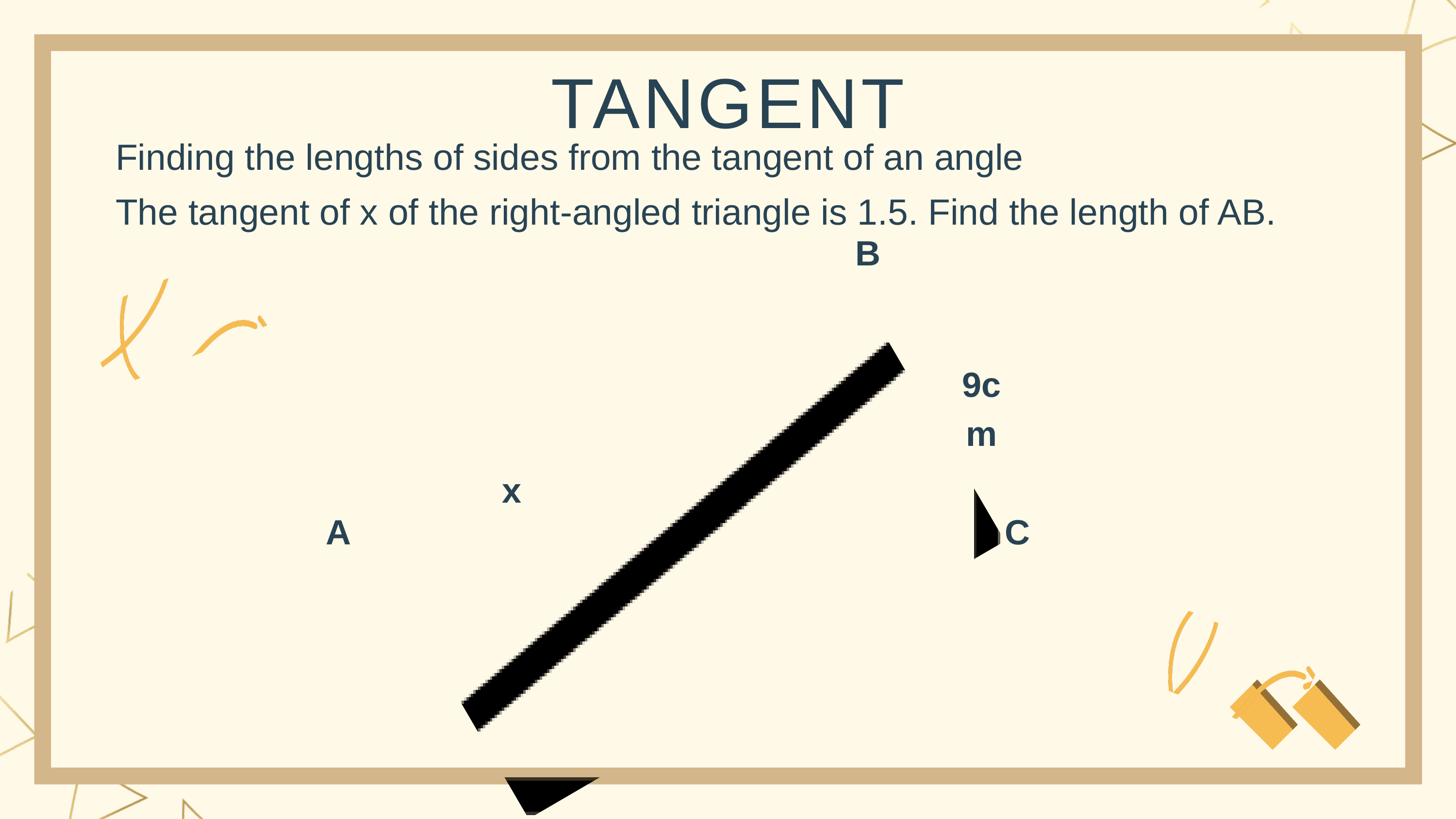

TANGENT
Finding the lengths of sides from the tangent of an angle
The tangent of x of the right-angled triangle is 1.5. Find the length of AB.
B

9cm

x
A
C